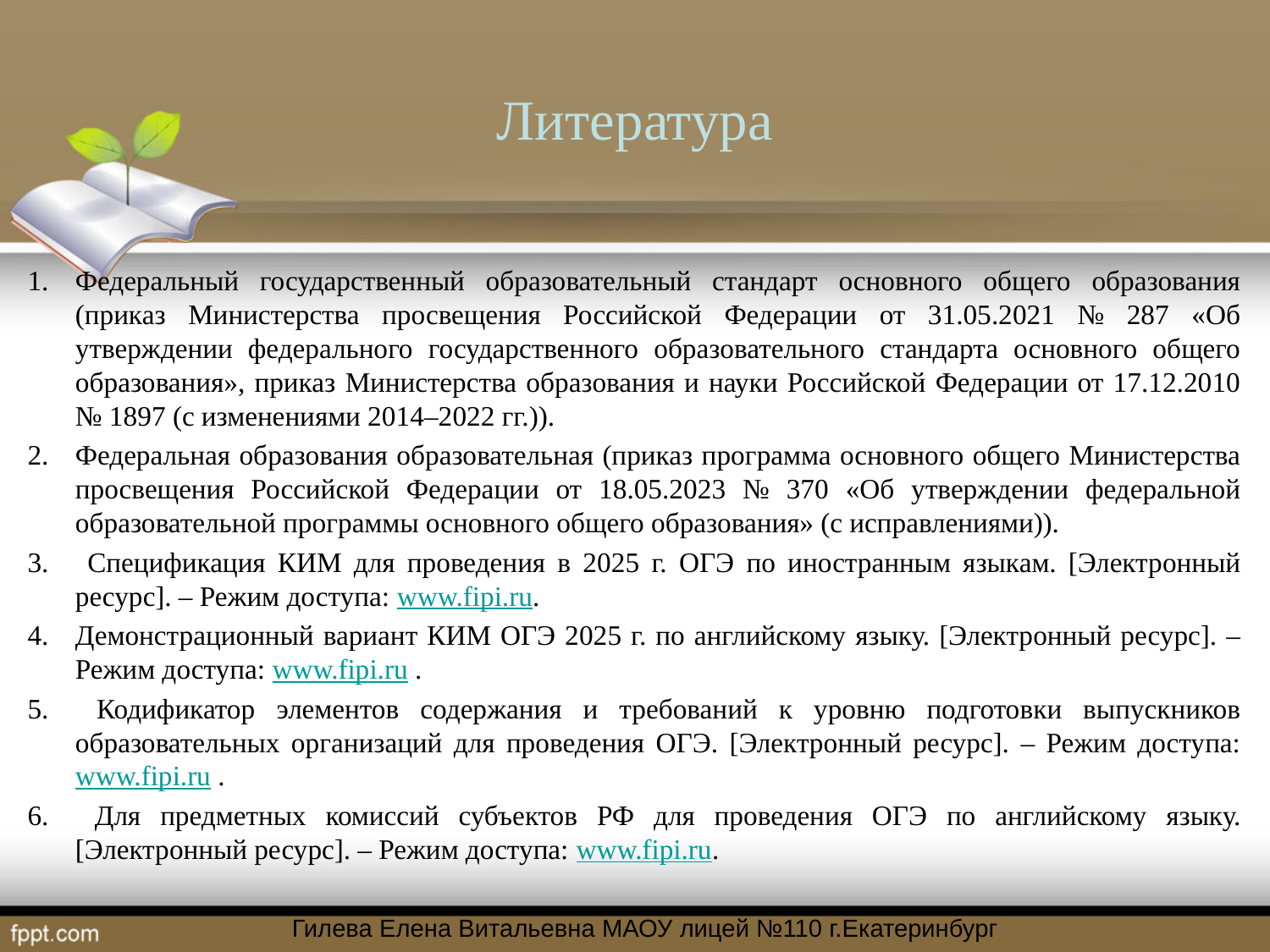

# Литература
Федеральный государственный образовательный стандарт основного общего образования (приказ Министерства просвещения Российской Федерации от 31.05.2021 № 287 «Об утверждении федерального государственного образовательного стандарта основного общего образования», приказ Министерства образования и науки Российской Федерации от 17.12.2010 № 1897 (с изменениями 2014–2022 гг.)).
Федеральная образования образовательная (приказ программа основного общего Министерства просвещения Российской Федерации от 18.05.2023 № 370 «Об утверждении федеральной образовательной программы основного общего образования» (с исправлениями)).
 Спецификация КИМ для проведения в 2025 г. ОГЭ по иностранным языкам. [Электронный ресурс]. – Режим доступа: www.fipi.ru.
Демонстрационный вариант КИМ ОГЭ 2025 г. по английскому языку. [Электронный ресурс]. – Режим доступа: www.fipi.ru .
 Кодификатор элементов содержания и требований к уровню подготовки выпускников образовательных организаций для проведения ОГЭ. [Электронный ресурс]. – Режим доступа: www.fipi.ru .
 Для предметных комиссий субъектов РФ для проведения ОГЭ по английскому языку. [Электронный ресурс]. – Режим доступа: www.fipi.ru.
Гилева Елена Витальевна МАОУ лицей №110 г.Екатеринбург